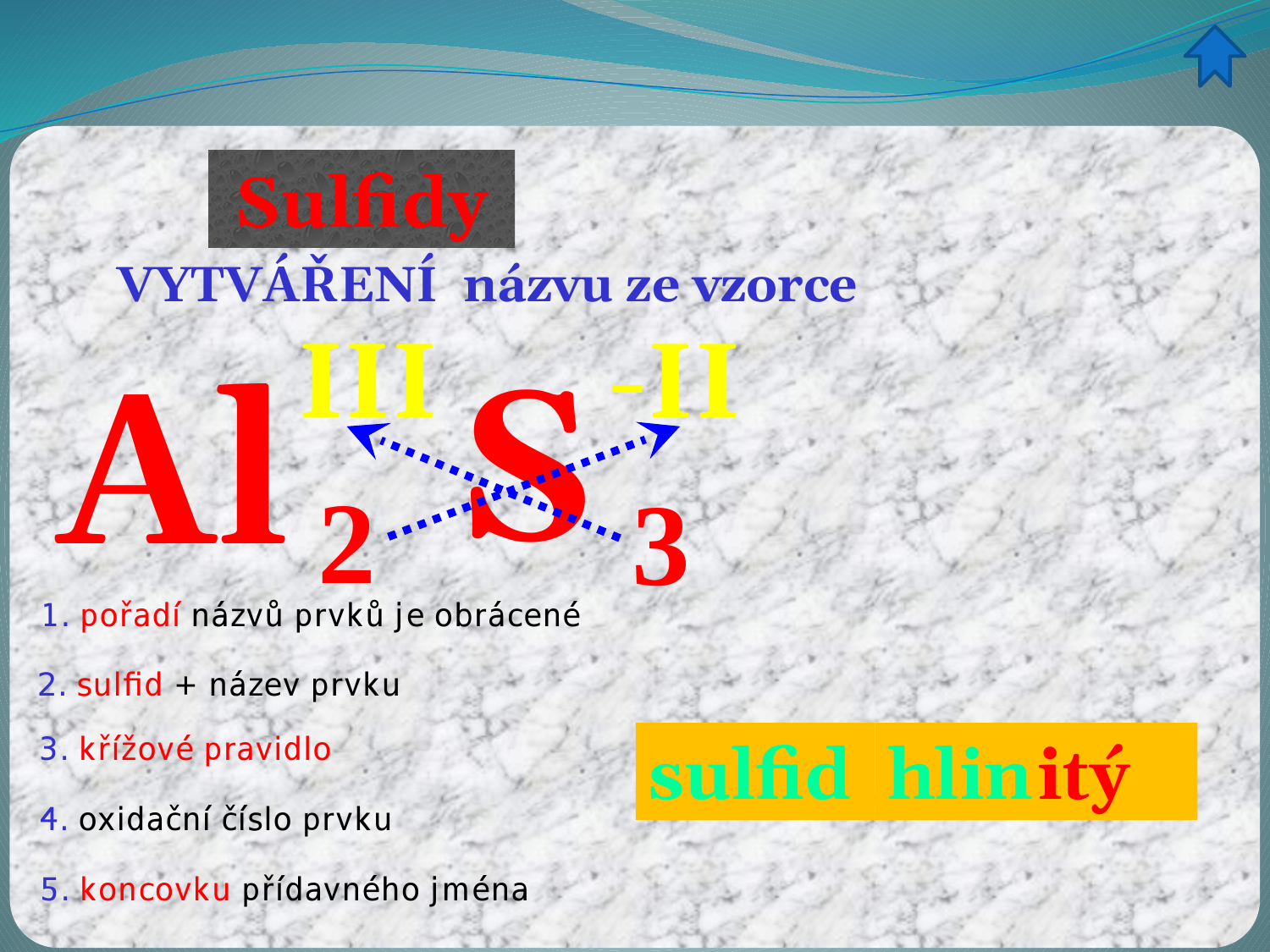

Sulfidy
VYTVÁŘENÍ  názvu ze vzorce
-II
III
S
Al
2
3
1. pořadí názvů prvků je obrácené
2. sulfid + název prvku
3. křížové pravidlo
sulfid
hlin
itý
4. oxidační číslo prvku
5. koncovku přídavného jména